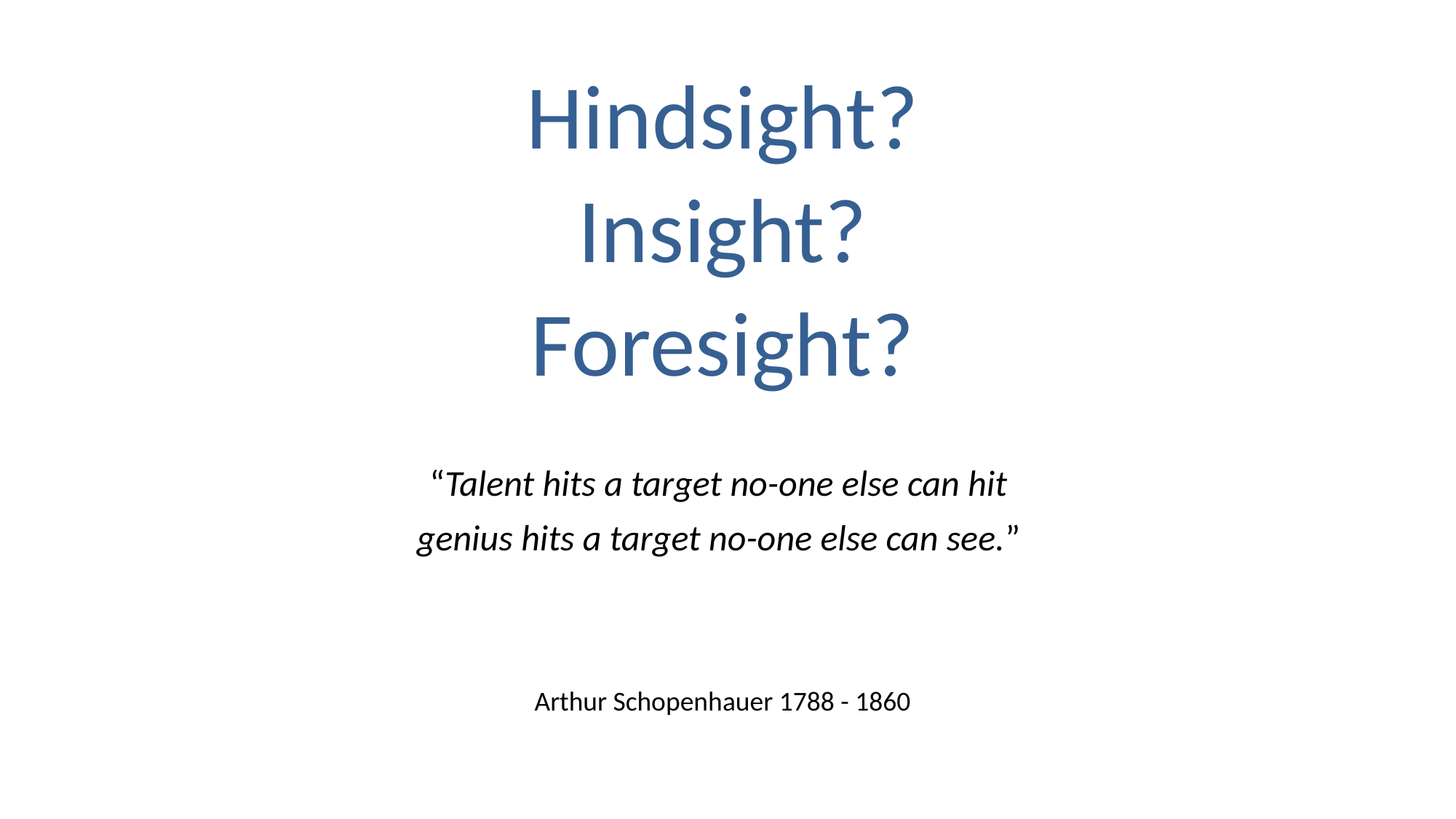

Hindsight?
Insight?
Foresight?

“Talent hits a target no-one else can hit
genius hits a target no-one else can see.”

Arthur Schopenhauer 1788 - 1860